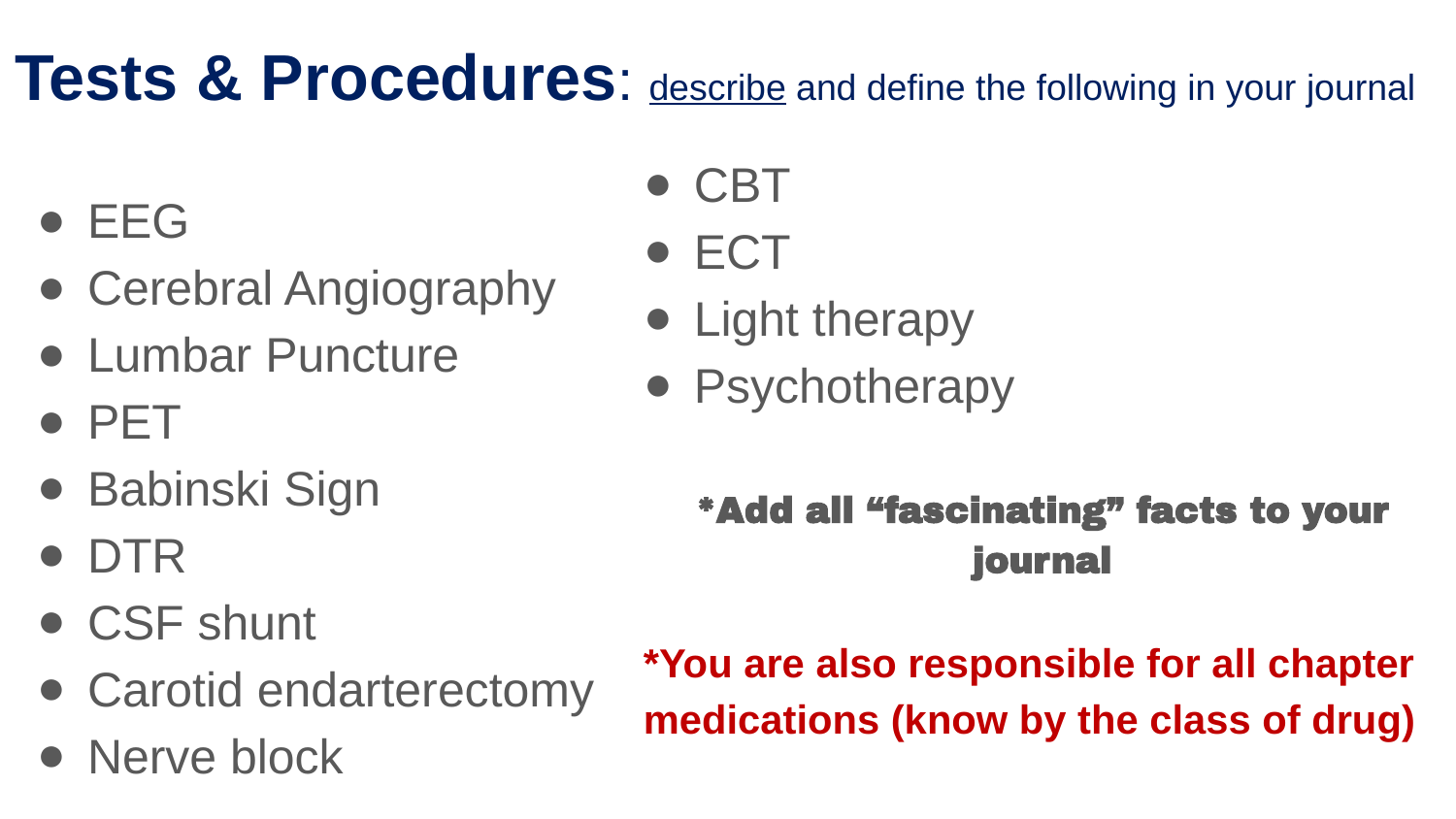

# Tests & Procedures: describe and define the following in your journal
CBT
ECT
Light therapy
Psychotherapy

*Add all “fascinating” facts to your journal

*You are also responsible for all chapter medications (know by the class of drug)
EEG
Cerebral Angiography
Lumbar Puncture
PET
Babinski Sign
DTR
CSF shunt
Carotid endarterectomy
Nerve block